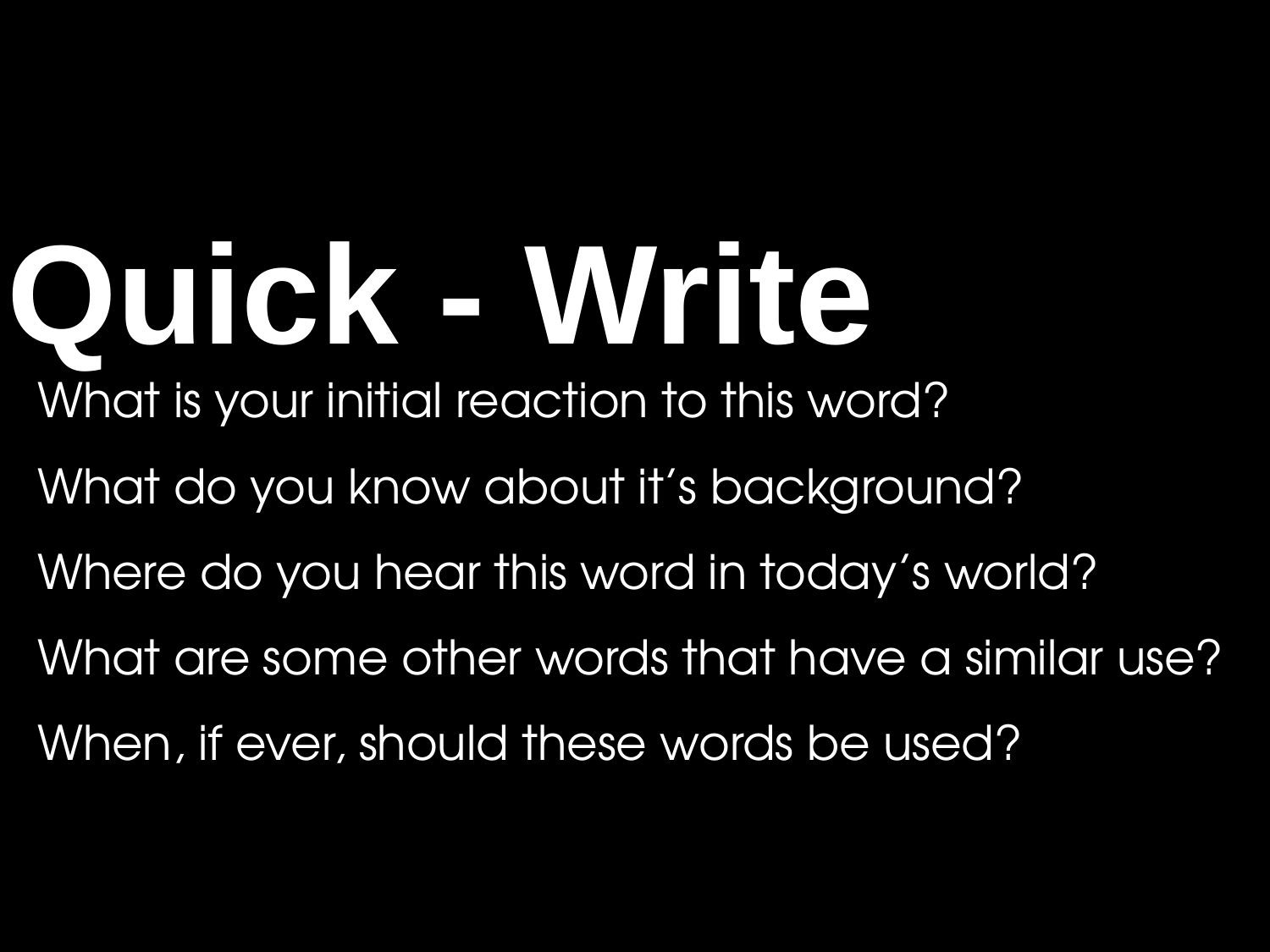

Quick - Write
What is your initial reaction to this word?
What do you know about it’s background?
Where do you hear this word in today’s world?
What are some other words that have a similar use?
When, if ever, should these words be used?